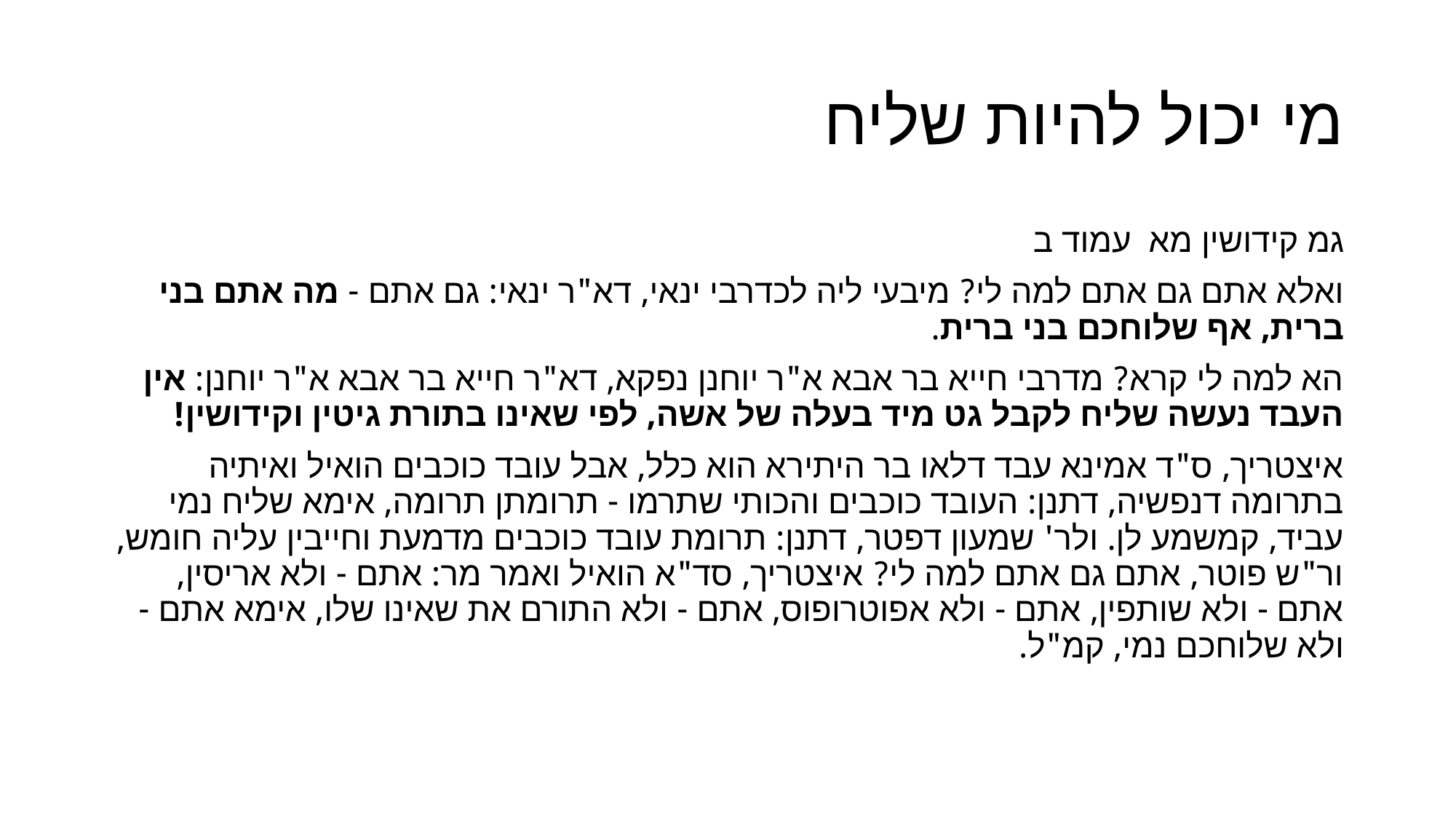

# מי יכול להיות שליח
גמ קידושין מא  עמוד ב
ואלא אתם גם אתם למה לי? מיבעי ליה לכדרבי ינאי, דא"ר ינאי: גם אתם - מה אתם בני ברית, אף שלוחכם בני ברית.
הא למה לי קרא? מדרבי חייא בר אבא א"ר יוחנן נפקא, דא"ר חייא בר אבא א"ר יוחנן: אין העבד נעשה שליח לקבל גט מיד בעלה של אשה, לפי שאינו בתורת גיטין וקידושין!
איצטריך, ס"ד אמינא עבד דלאו בר היתירא הוא כלל, אבל עובד כוכבים הואיל ואיתיה בתרומה דנפשיה, דתנן: העובד כוכבים והכותי שתרמו - תרומתן תרומה, אימא שליח נמי עביד, קמשמע לן. ולר' שמעון דפטר, דתנן: תרומת עובד כוכבים מדמעת וחייבין עליה חומש, ור"ש פוטר, אתם גם אתם למה לי? איצטריך, סד"א הואיל ואמר מר: אתם - ולא אריסין, אתם - ולא שותפין, אתם - ולא אפוטרופוס, אתם - ולא התורם את שאינו שלו, אימא אתם - ולא שלוחכם נמי, קמ"ל.